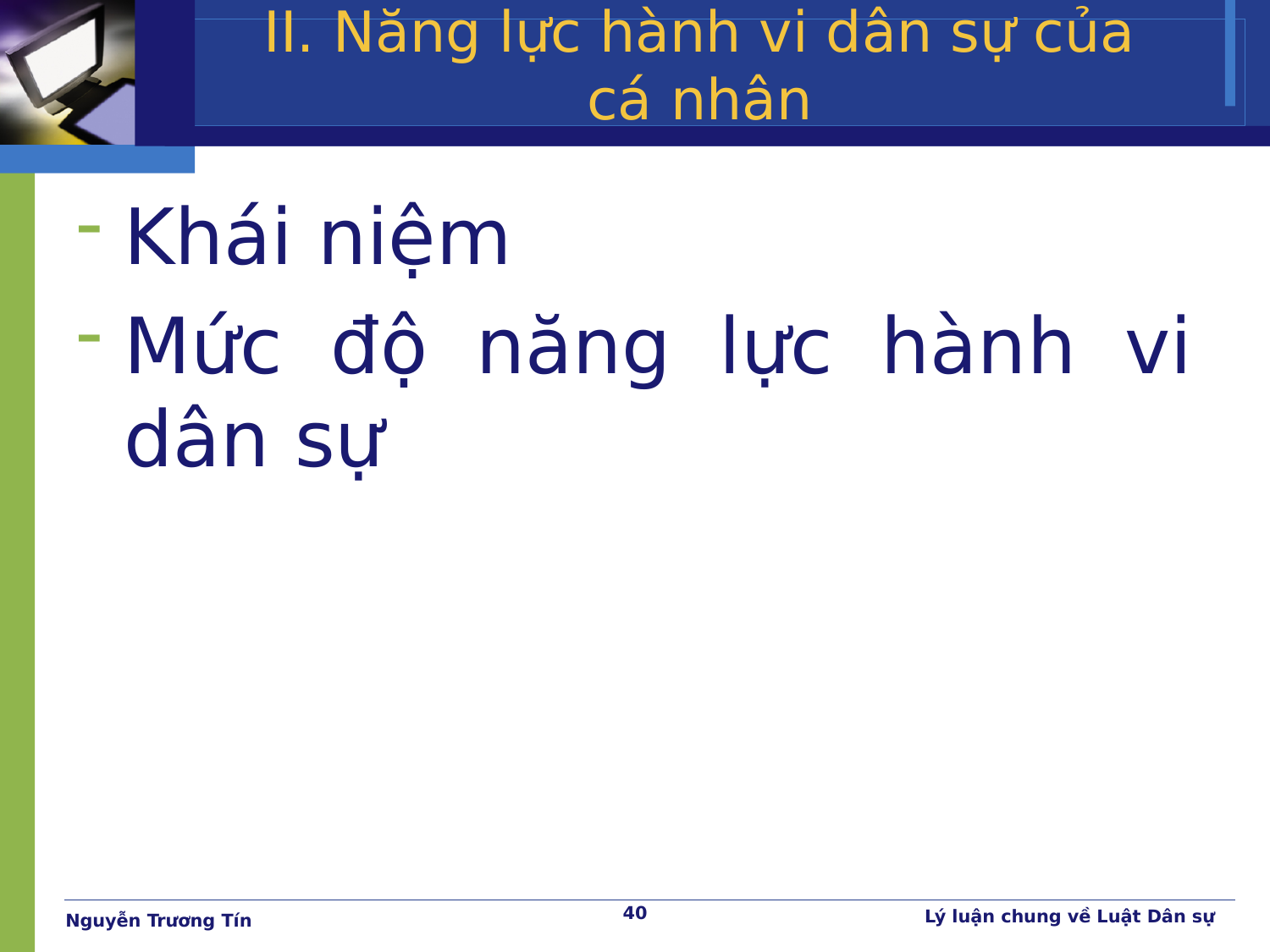

# II. Năng lực hành vi dân sự của cá nhân
Khái niệm
Mức độ năng lực hành vi dân sự
40
Lý luận chung về Luật Dân sự
Nguyễn Trương Tín